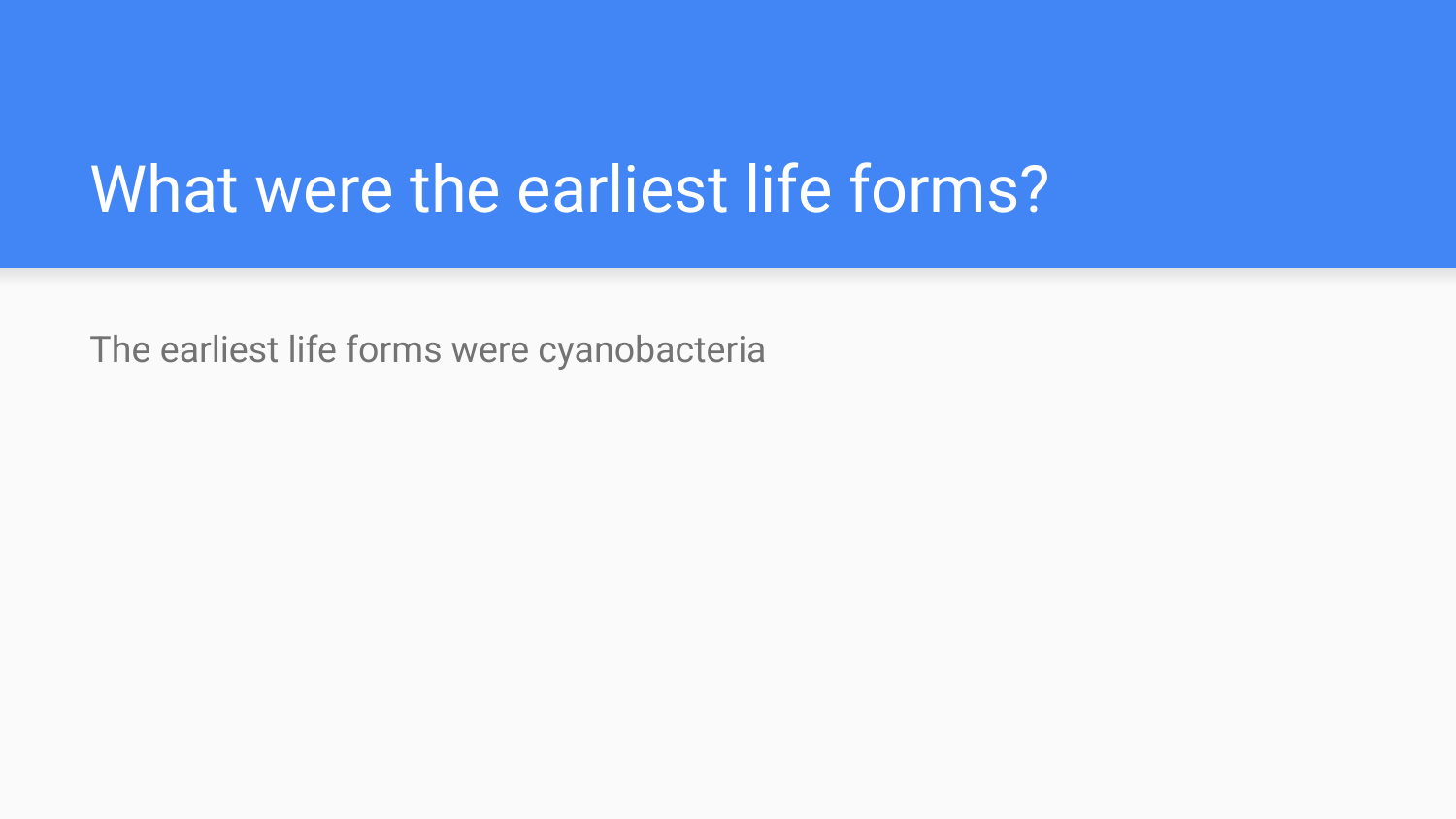

# What were the earliest life forms?
The earliest life forms were cyanobacteria